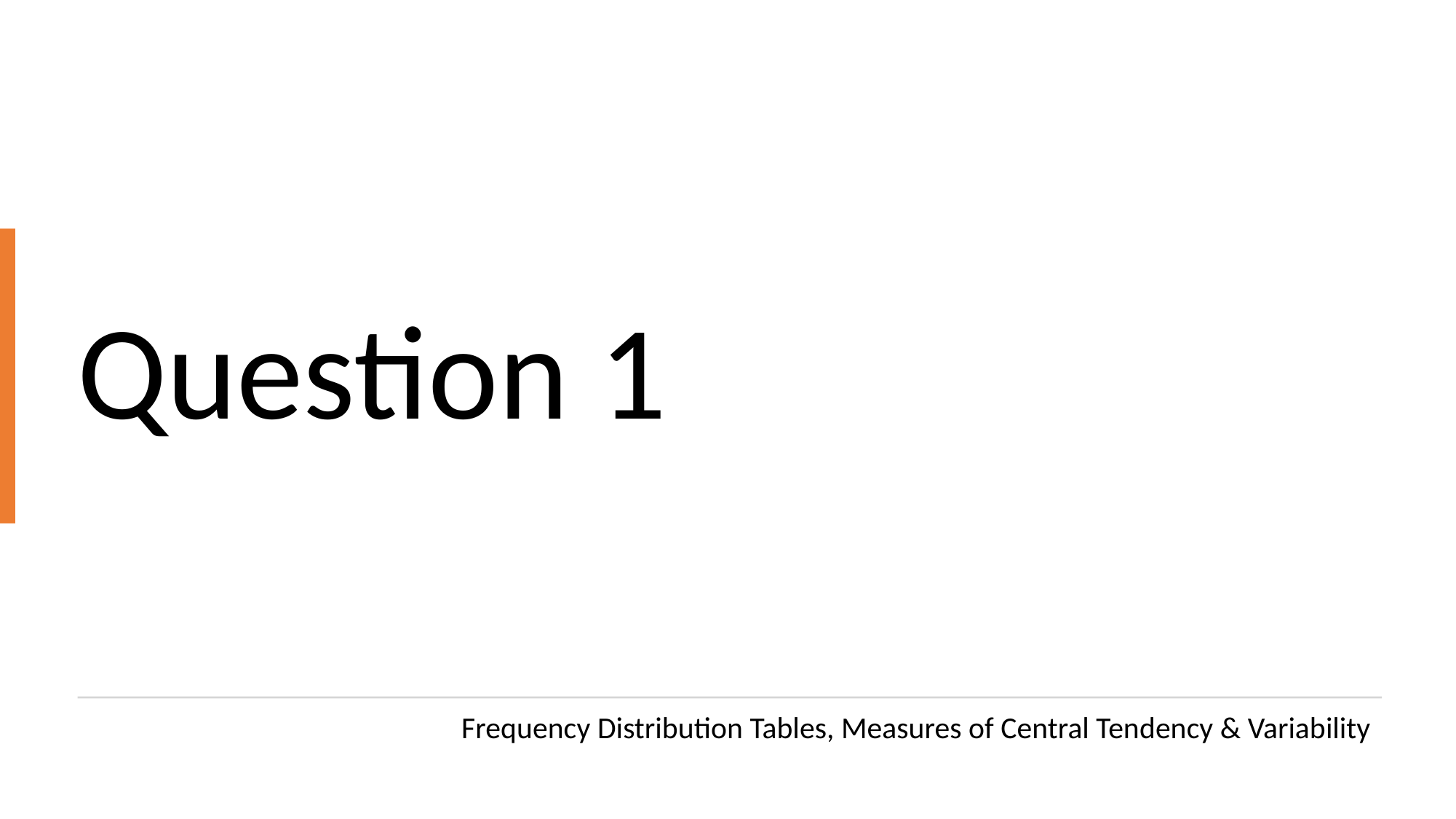

Question 1

Frequency Distribution Tables, Measures of Central Tendency & Variability